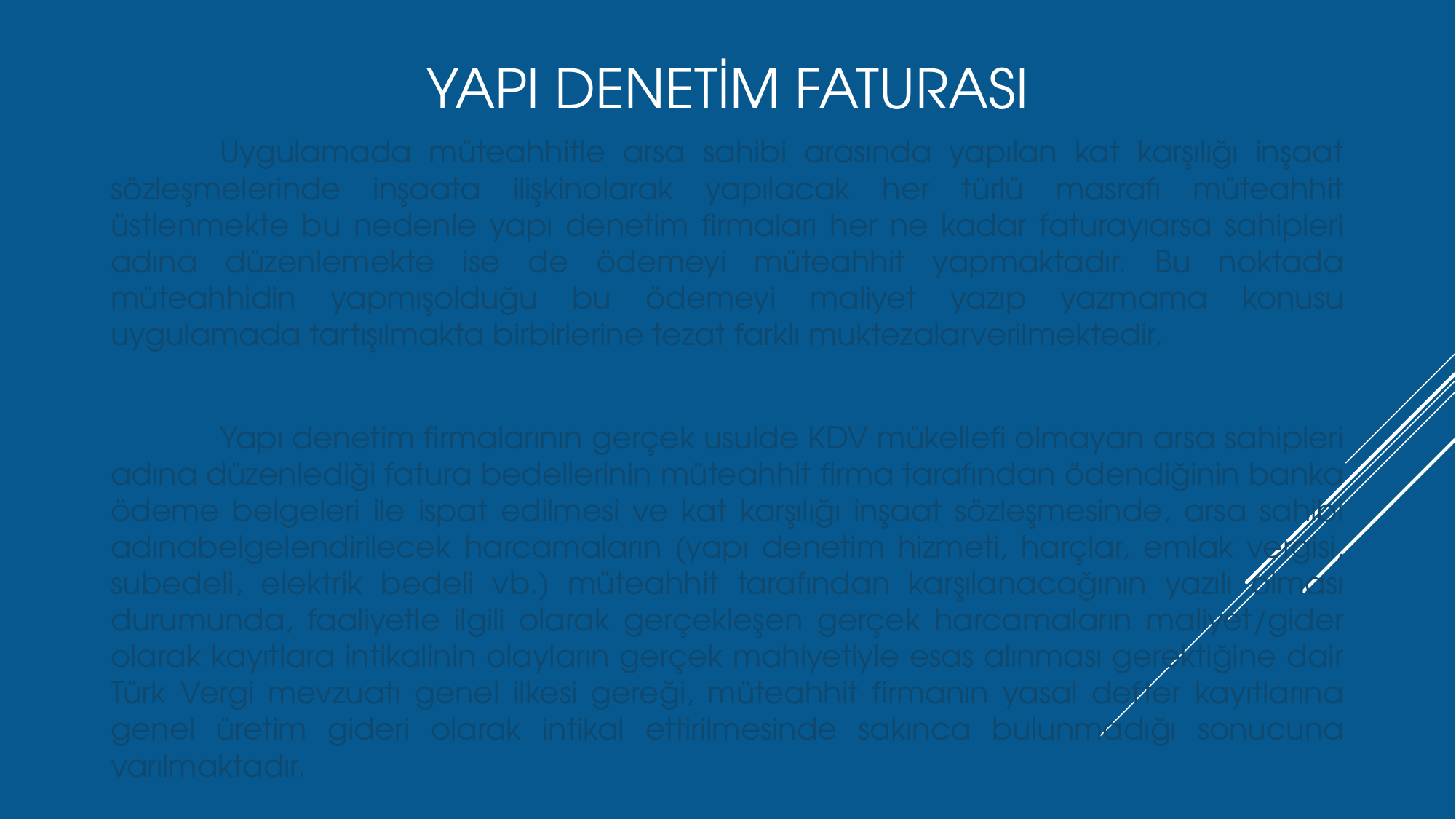

# YAPI DENETİM FATURASI
	Uygulamada müteahhitle arsa sahibi arasında yapılan kat karşılığı inşaat sözleşmelerinde inşaata ilişkinolarak yapılacak her türlü masrafı müteahhit üstlenmekte bu nedenle yapı denetim firmaları her ne kadar faturayıarsa sahipleri adına düzenlemekte ise de ödemeyi müteahhit yapmaktadır. Bu noktada müteahhidin yapmışolduğu bu ödemeyi maliyet yazıp yazmama konusu uygulamada tartışılmakta birbirlerine tezat farklı muktezalarverilmektedir.

	Yapı denetim firmalarının gerçek usulde KDV mükellefi olmayan arsa sahipleri adına düzenlediği fatura bedellerinin müteahhit firma tarafından ödendiğinin banka ödeme belgeleri ile ispat edilmesi ve kat karşılığı inşaat sözleşmesinde, arsa sahibi adınabelgelendirilecek harcamaların (yapı denetim hizmeti, harçlar, emlak vergisi, subedeli, elektrik bedeli vb.) müteahhit tarafından karşılanacağının yazılı olması durumunda, faaliyetle ilgili olarak gerçekleşen gerçek harcamaların maliyet/gider olarak kayıtlara intikalinin olayların gerçek mahiyetiyle esas alınması gerektiğine dair Türk Vergi mevzuatı genel ilkesi gereği, müteahhit firmanın yasal defter kayıtlarına genel üretim gideri olarak intikal ettirilmesinde sakınca bulunmadığı sonucuna varılmaktadır.